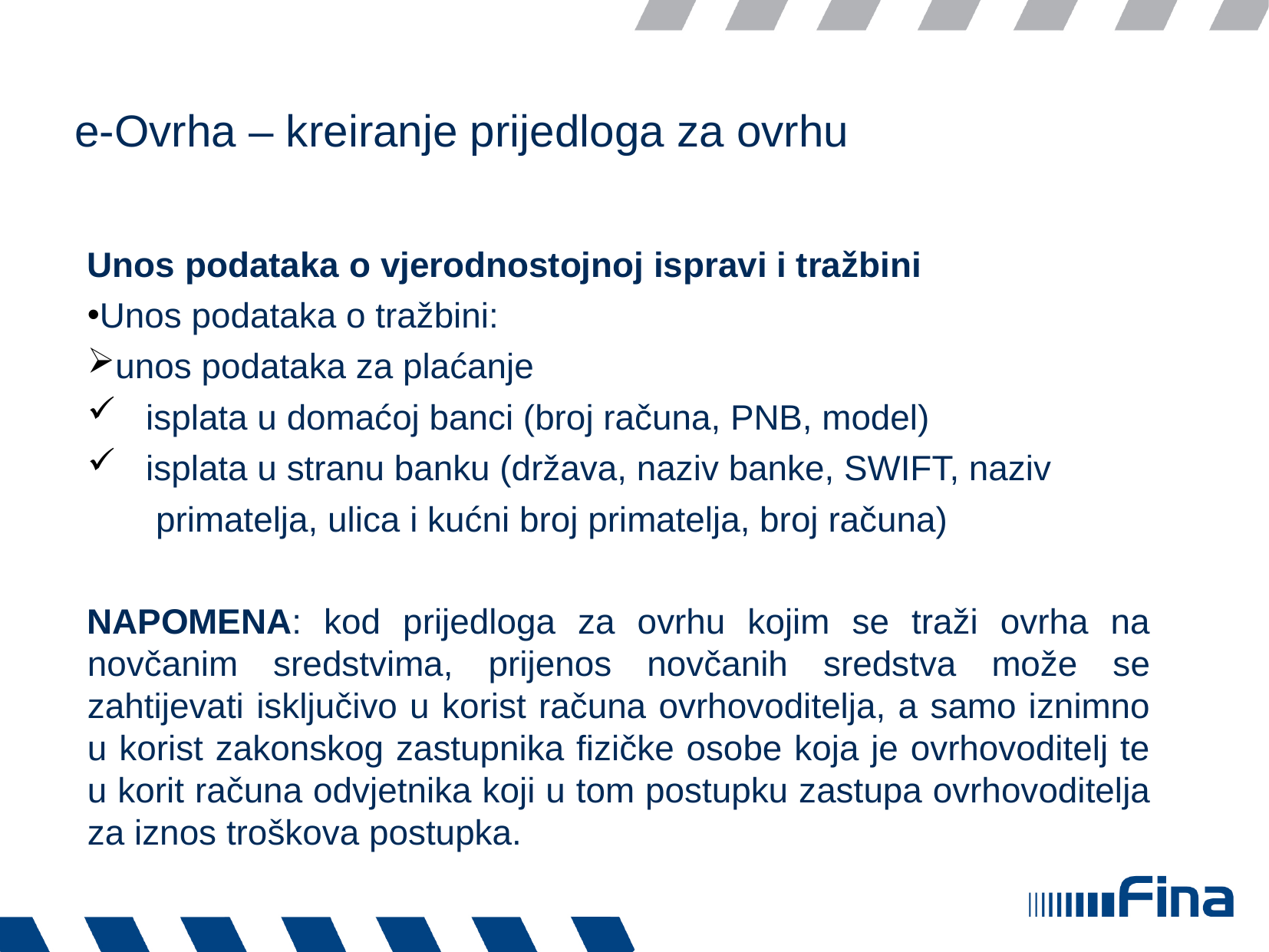

# e-Ovrha – kreiranje prijedloga za ovrhu
Unos podataka o vjerodnostojnoj ispravi i tražbini
Unos podataka o tražbini:
unos podataka za plaćanje
   isplata u domaćoj banci (broj računa, PNB, model)
   isplata u stranu banku (država, naziv banke, SWIFT, naziv
       primatelja, ulica i kućni broj primatelja, broj računa)

NAPOMENA: kod prijedloga za ovrhu kojim se traži ovrha na novčanim sredstvima, prijenos novčanih sredstva može se zahtijevati isključivo u korist računa ovrhovoditelja, a samo iznimno u korist zakonskog zastupnika fizičke osobe koja je ovrhovoditelj te u korit računa odvjetnika koji u tom postupku zastupa ovrhovoditelja za iznos troškova postupka.